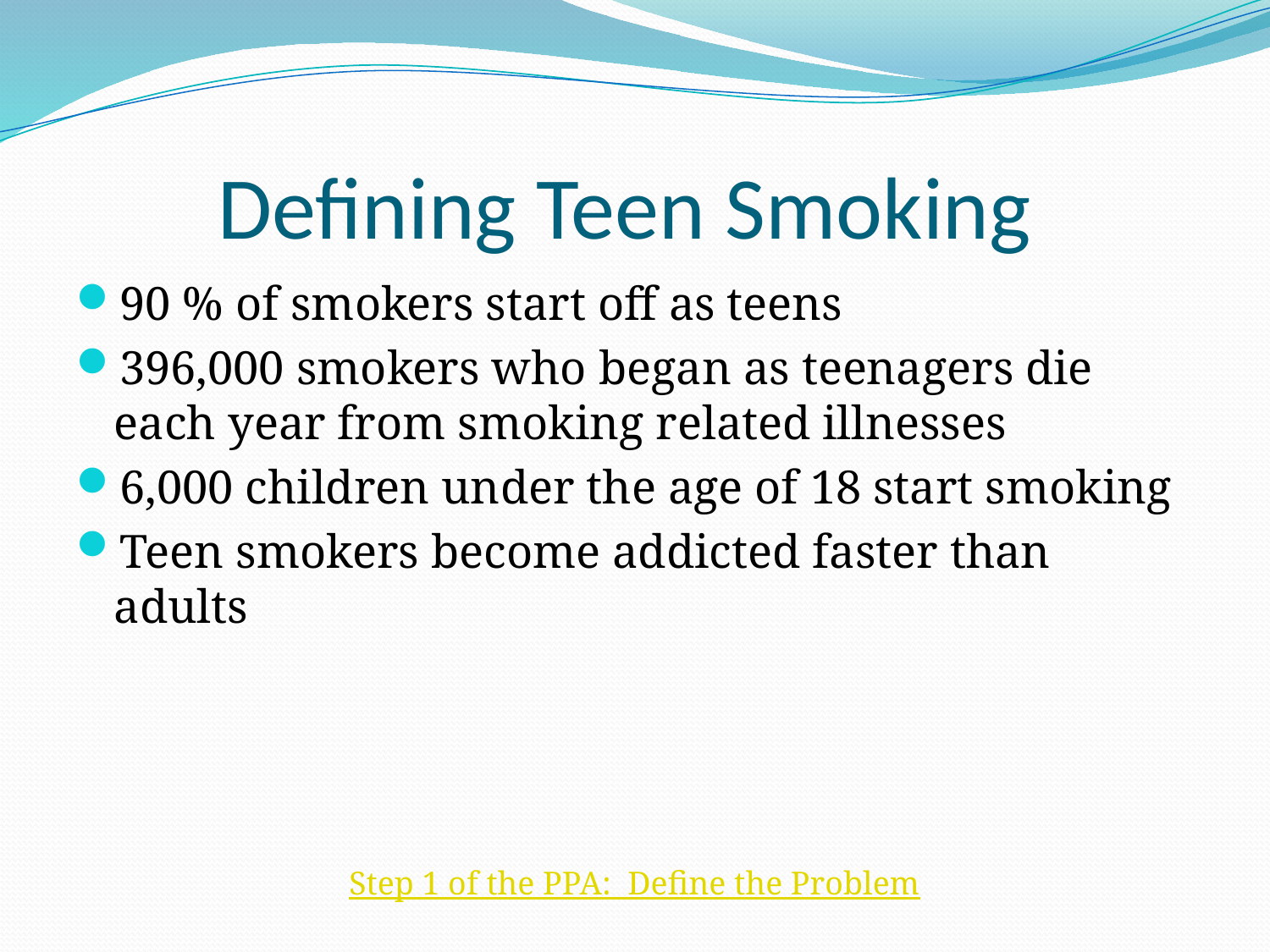

# Defining Teen Smoking
90 % of smokers start off as teens
396,000 smokers who began as teenagers die each year from smoking related illnesses
6,000 children under the age of 18 start smoking
Teen smokers become addicted faster than adults

Step 1 of the PPA:  Define the Problem